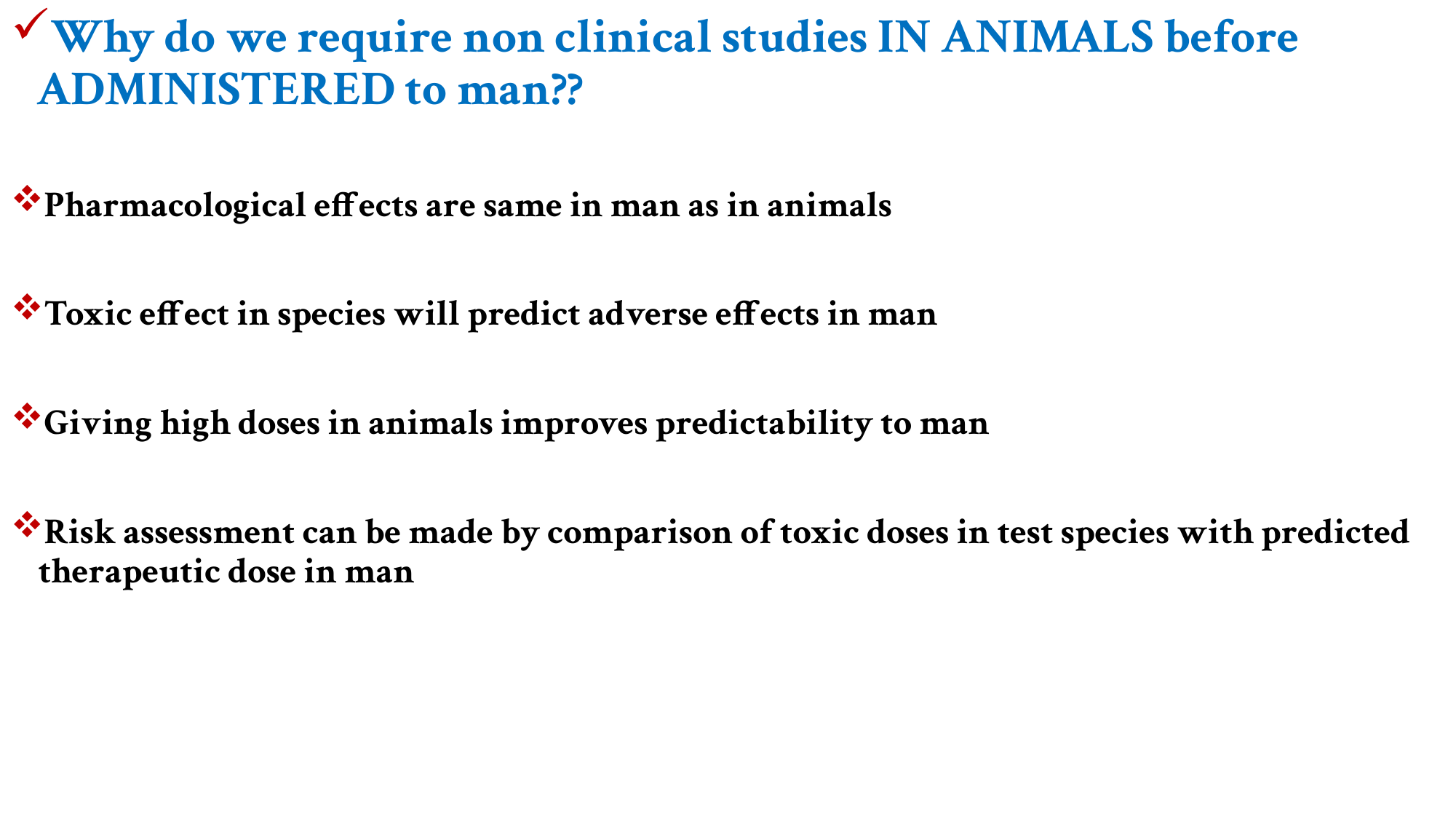

# Why do we require non clinical studies IN ANIMALS before ADMINISTERED to man??
Pharmacological effects are same in man as in animals

Toxic effect in species will predict adverse effects in man

Giving high doses in animals improves predictability to man

Risk assessment can be made by comparison of toxic doses in test species with predicted therapeutic dose in man